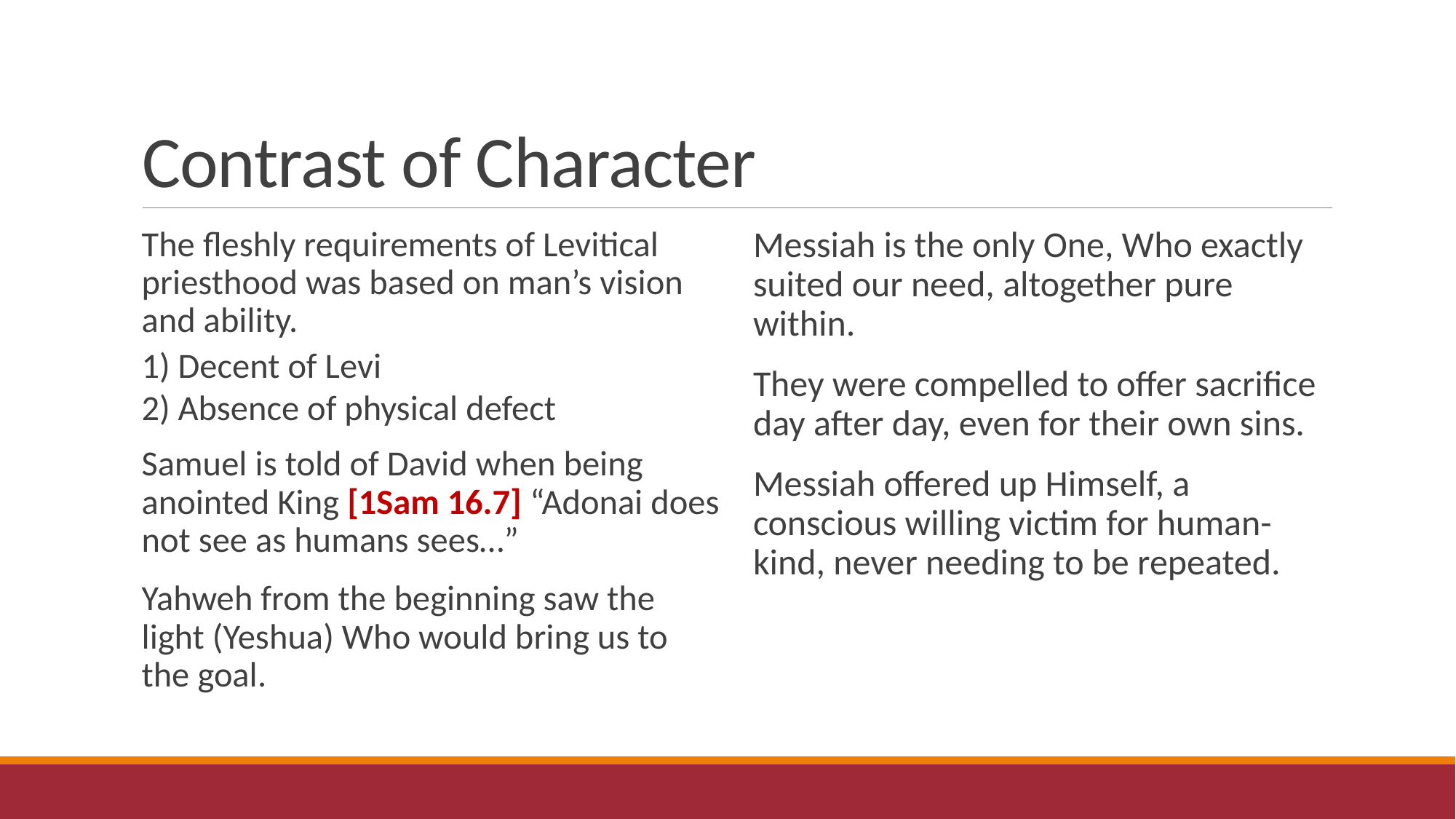

# Contrast of Character
The fleshly requirements of Levitical priesthood was based on man’s vision and ability.
1) Decent of Levi
2) Absence of physical defect
Samuel is told of David when being anointed King [1Sam 16.7] “Adonai does not see as humans sees…”
Yahweh from the beginning saw the light (Yeshua) Who would bring us to the goal.

Messiah is the only One, Who exactly suited our need, altogether pure within.
They were compelled to offer sacrifice day after day, even for their own sins.
Messiah offered up Himself, a conscious willing victim for human- kind, never needing to be repeated.